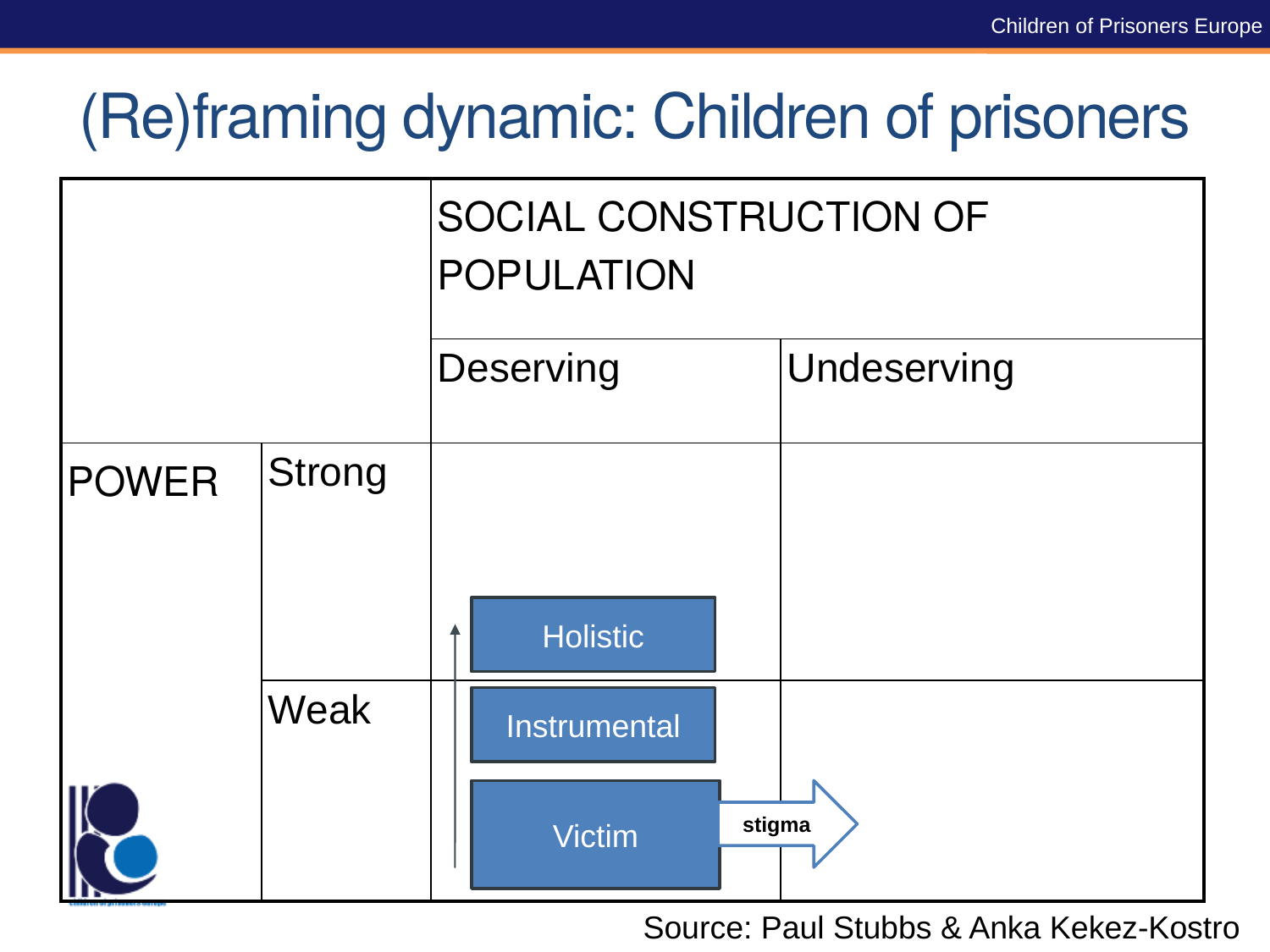

Children of Prisoners Europe
(Re)framing dynamic: Children of prisoners
|  |  | SOCIAL CONSTRUCTION OF POPULATION |  |
| --- | --- | --- | --- |
|  |  | Deserving | Undeserving |
| POWER | Strong |  |  |
|  | Weak |  |  |

Holistic

Instrumental

Victim

stigma
Source: Paul Stubbs & Anka Kekez-Kostro